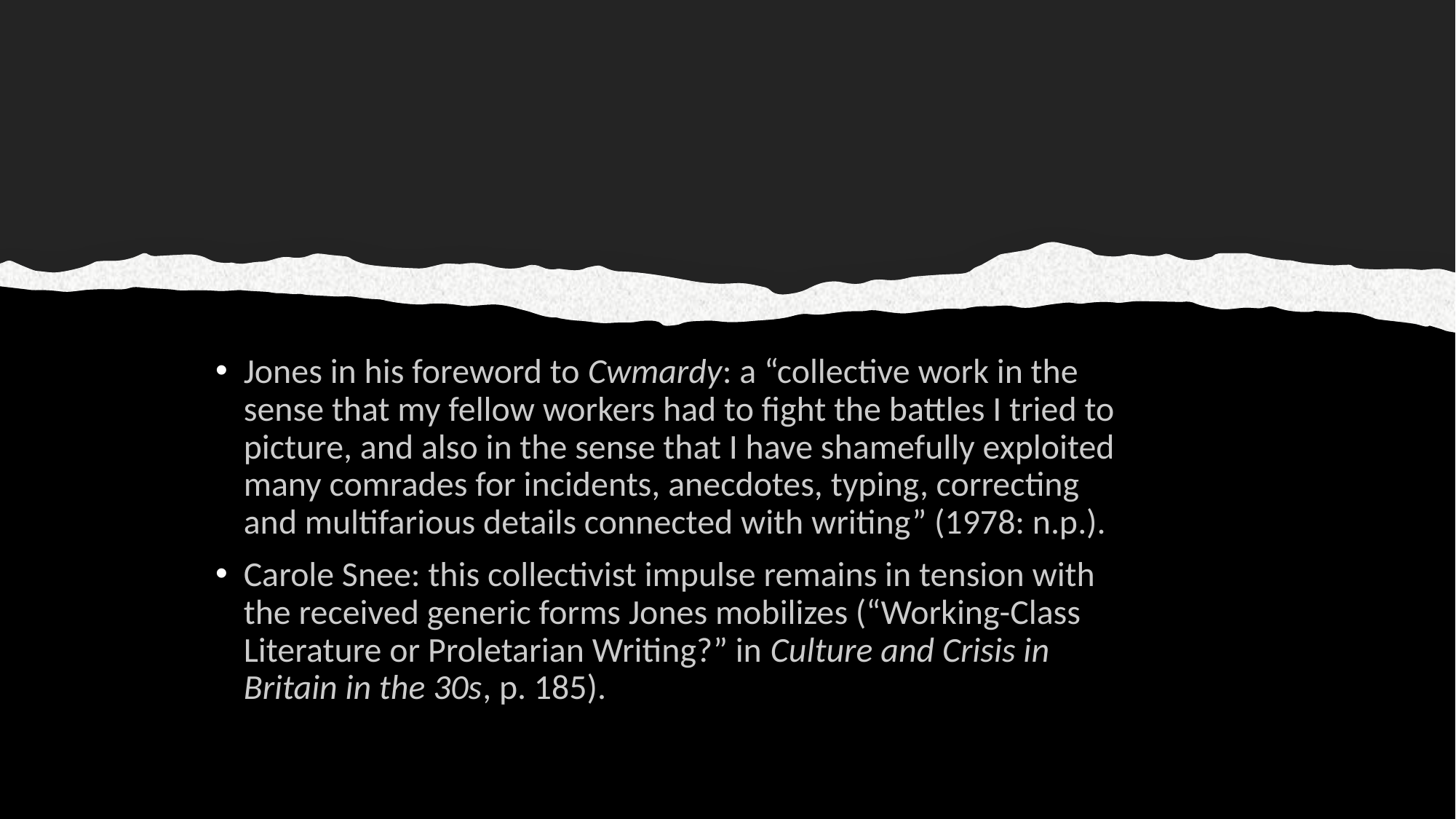

#

Jones in his foreword to Cwmardy: a “collective work in the sense that my fellow workers had to fight the battles I tried to picture, and also in the sense that I have shamefully exploited many comrades for incidents, anecdotes, typing, correcting and multifarious details connected with writing” (1978: n.p.).
Carole Snee: this collectivist impulse remains in tension with the received generic forms Jones mobilizes (“Working-Class Literature or Proletarian Writing?” in Culture and Crisis in Britain in the 30s, p. 185).